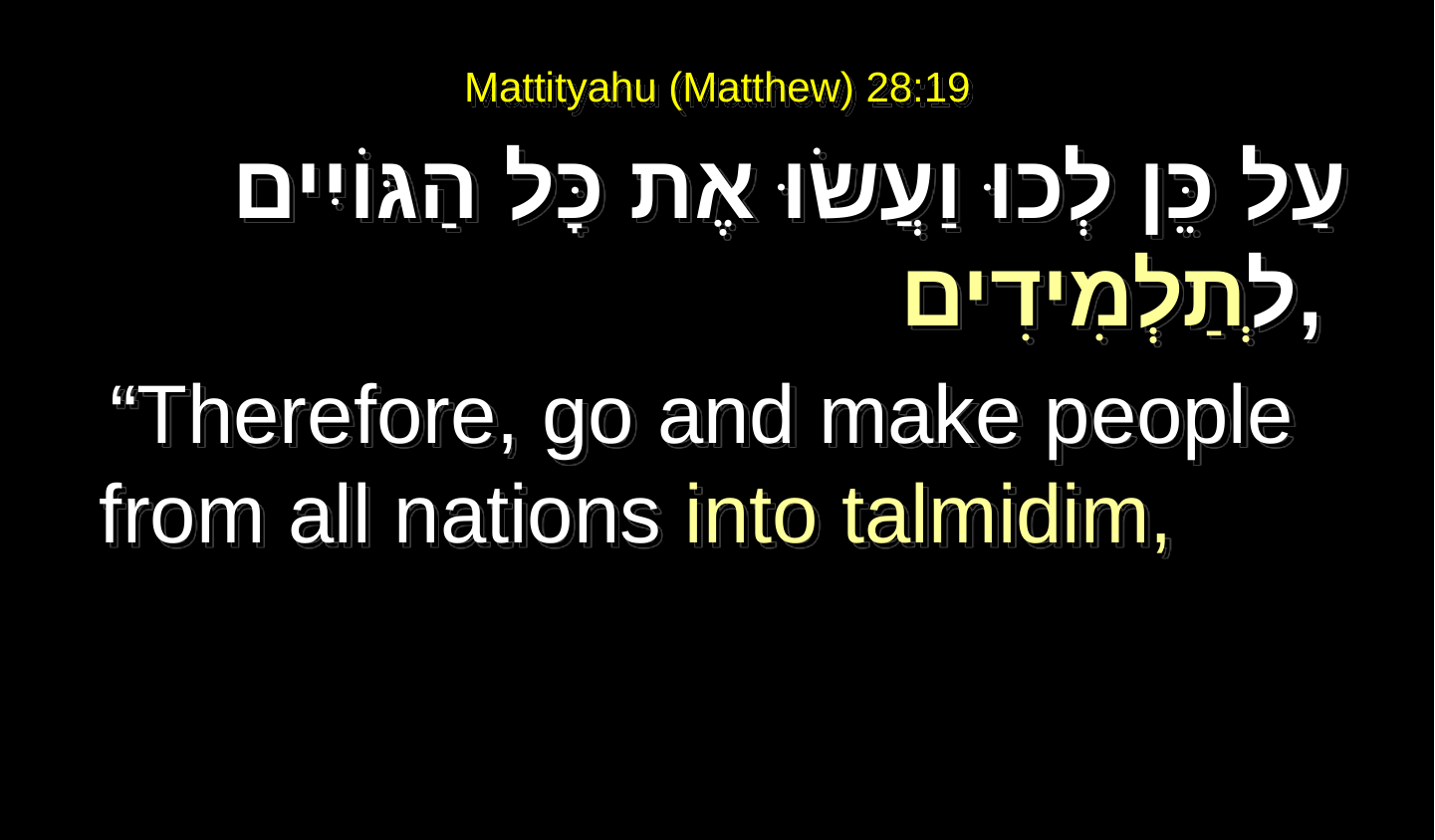

# Mattityahu (Matthew) 28:19
 עַל כֵּן לְכוּ וַעֲשׂוּ אֶת כָּל הַגּוֹיִים לְתַלְמִידִים,
 “Therefore, go and make people from all nations into talmidim,